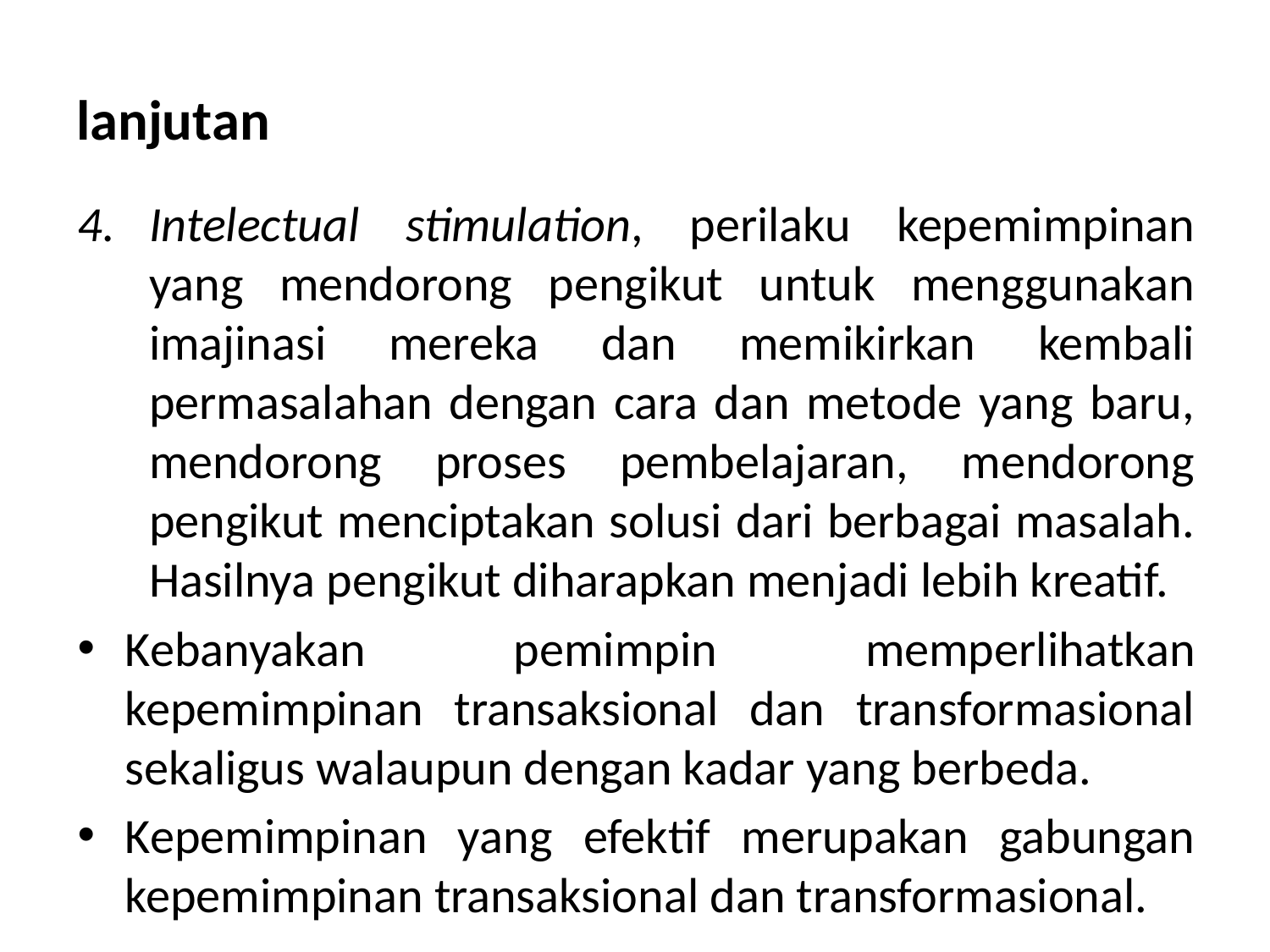

# lanjutan
Intelectual stimulation, perilaku kepemimpinan yang mendorong pengikut untuk menggunakan imajinasi mereka dan memikirkan kembali permasalahan dengan cara dan metode yang baru, mendorong proses pembelajaran, mendorong pengikut menciptakan solusi dari berbagai masalah. Hasilnya pengikut diharapkan menjadi lebih kreatif.
Kebanyakan pemimpin memperlihatkan kepemimpinan transaksional dan transformasional sekaligus walaupun dengan kadar yang berbeda.
Kepemimpinan yang efektif merupakan gabungan kepemimpinan transaksional dan transformasional.